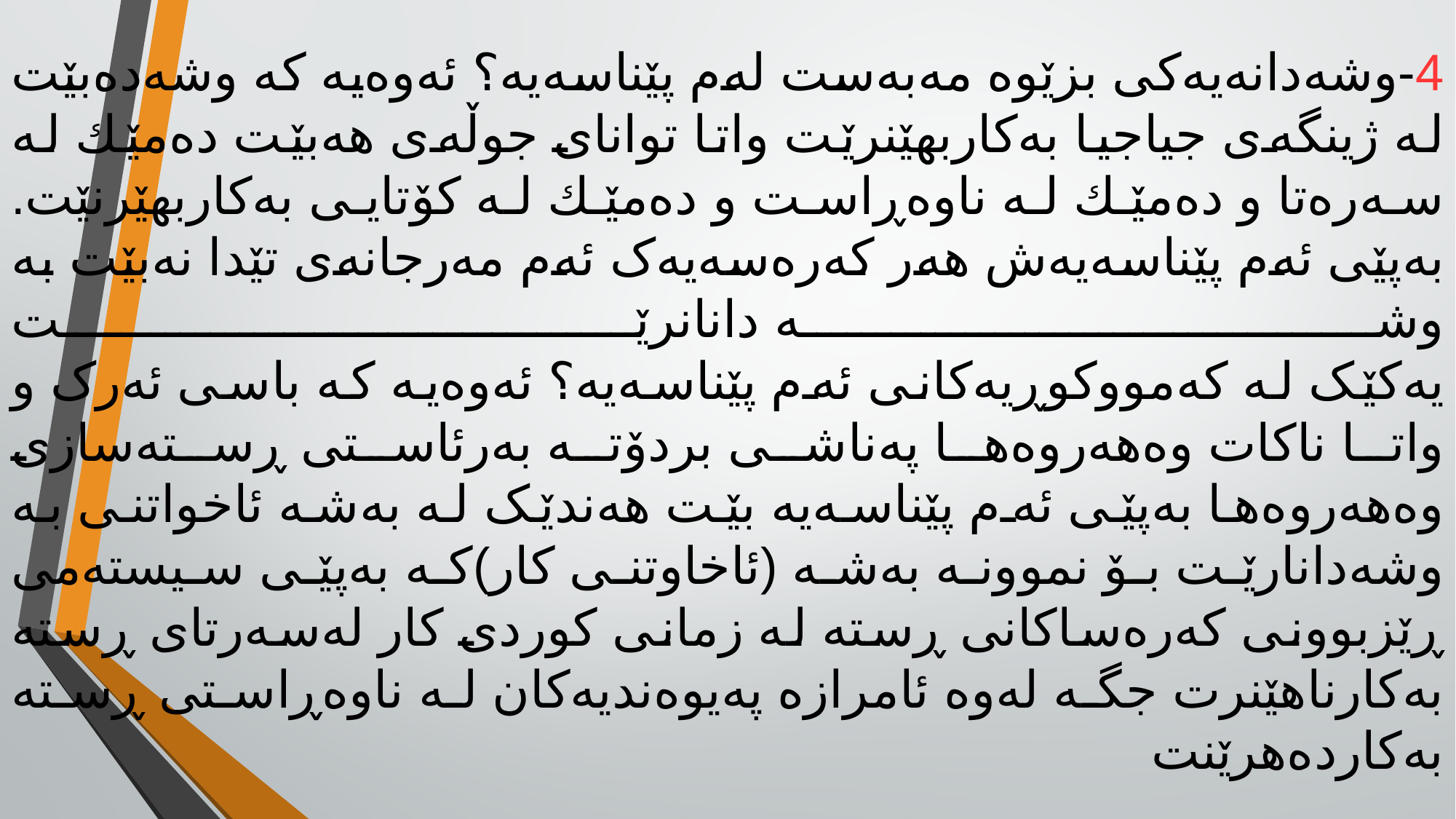

4-وشەدانەیەکی بزێوە مەبەست لەم پێناسەیە؟ ئەوەیە کە وشەدەبێت لە ژینگەی جیاجیا بەکاربهێنرێت واتا توانای جوڵەی هەبێت دەمێك لە سەرەتا و دەمێك لە ناوەڕاست و دەمێك لە کۆتایی بەکاربهێرنێت.
بەپێی ئەم پێناسەیەش هەر کەرەسەیەک ئەم مەرجانەی تێدا نەبێت بە وشە دانانرێت
یەکێک لە کەمووکوڕیەکانی ئەم پێناسەیە؟ ئەوەیە کە باسی ئەرک و واتا ناکات وەهەروەها پەناشی بردۆتە بەرئاستی ڕستەسازی وەهەروەها بەپێی ئەم پێناسەیە بێت هەندێک لە بەشە ئاخواتنی بە وشەدانارێت بۆ نموونە بەشە (ئاخاوتنی کار)کە بەپێی سیستەمی ڕێزبوونی کەرەساکانی ڕستە لە زمانی کوردی کار لەسەرتای ڕستە بەکارناهێنرت جگە لەوە ئامرازە پەیوەندیەکان لە ناوەڕاستی ڕستە بەکاردەهرێنت